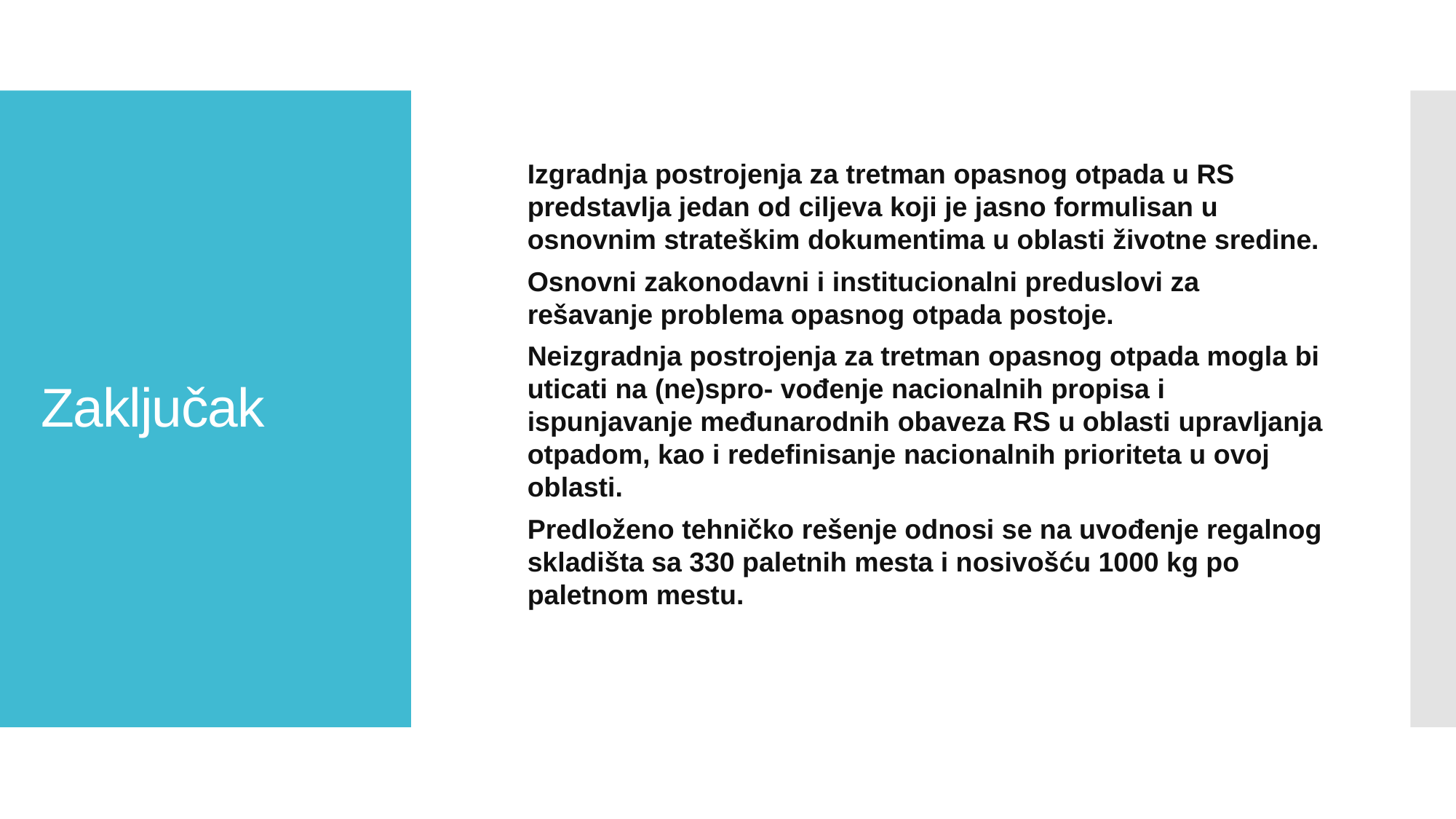

Izgradnja postrojenja za tretman opasnog otpada u RS predstavlja jedan od ciljeva koji je jasno formulisan u osnovnim strateškim dokumentima u oblasti životne sredine.
Osnovni zakonodavni i institucionalni preduslovi za rešavanje problema opasnog otpada postoje.
Neizgradnja postrojenja za tretman opasnog otpada mogla bi uticati na (ne)spro- vođenje nacionalnih propisa i ispunjavanje međunarodnih obaveza RS u oblasti upravljanja otpadom, kao i redefinisanje nacionalnih prioriteta u ovoj oblasti.
Predloženo tehničko rešenje odnosi se na uvođenje regalnog skladišta sa 330 paletnih mesta i nosivošću 1000 kg po paletnom mestu.

# Zaključak